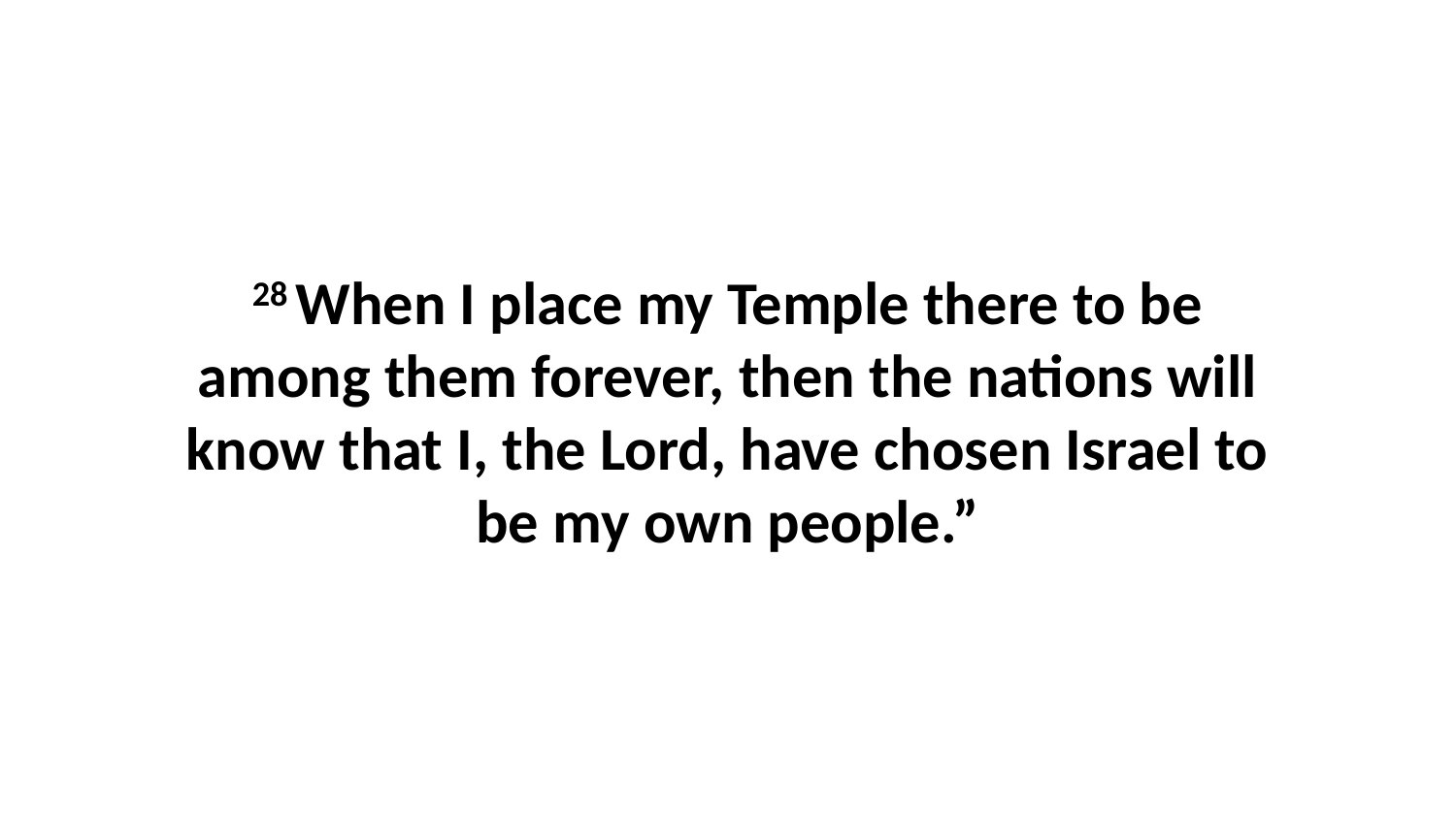

28 When I place my Temple there to be among them forever, then the nations will know that I, the Lord, have chosen Israel to be my own people.”